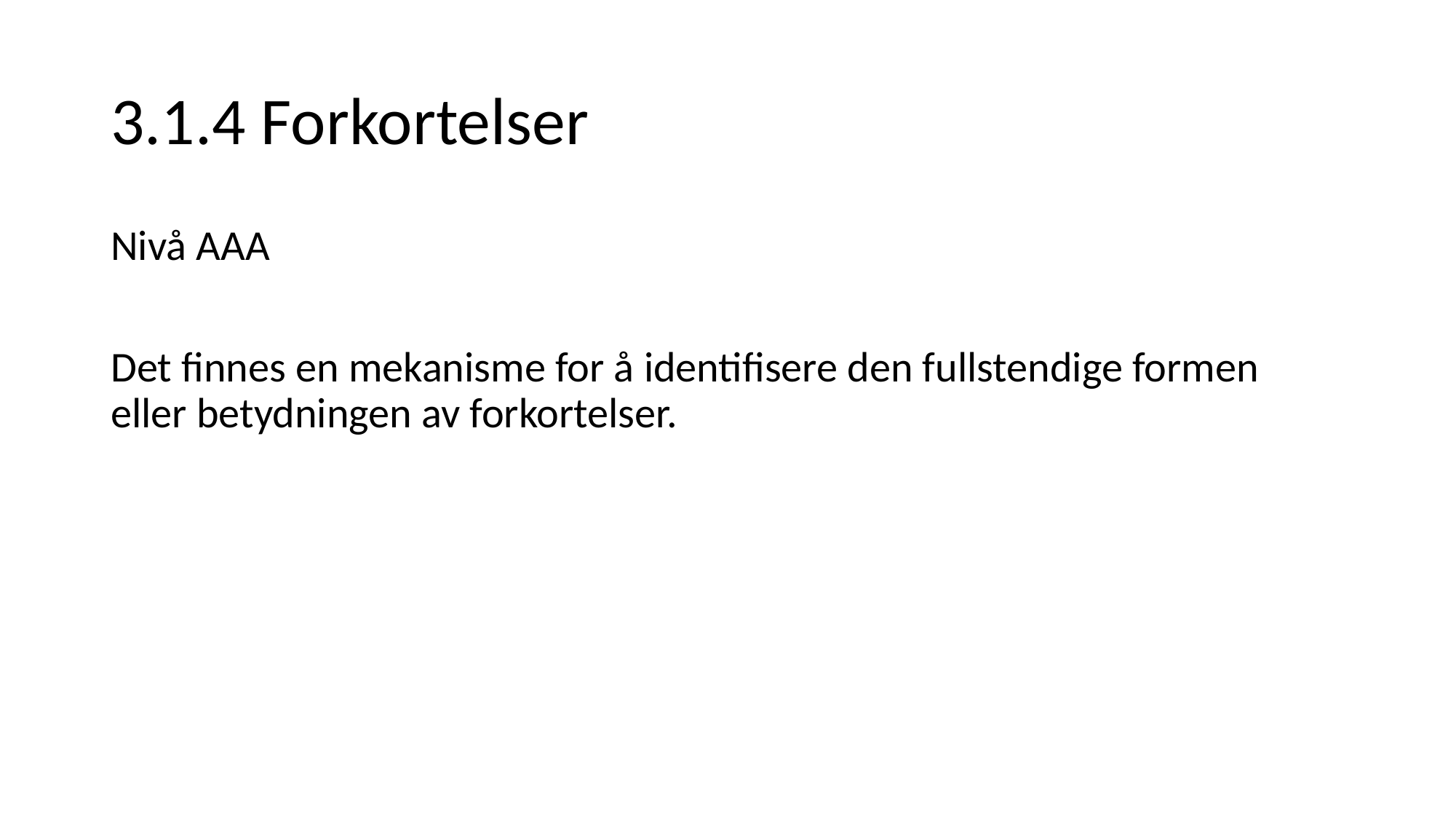

# 3.1.4 Forkortelser
Nivå AAA

Det finnes en mekanisme for å identifisere den fullstendige formen eller betydningen av forkortelser.